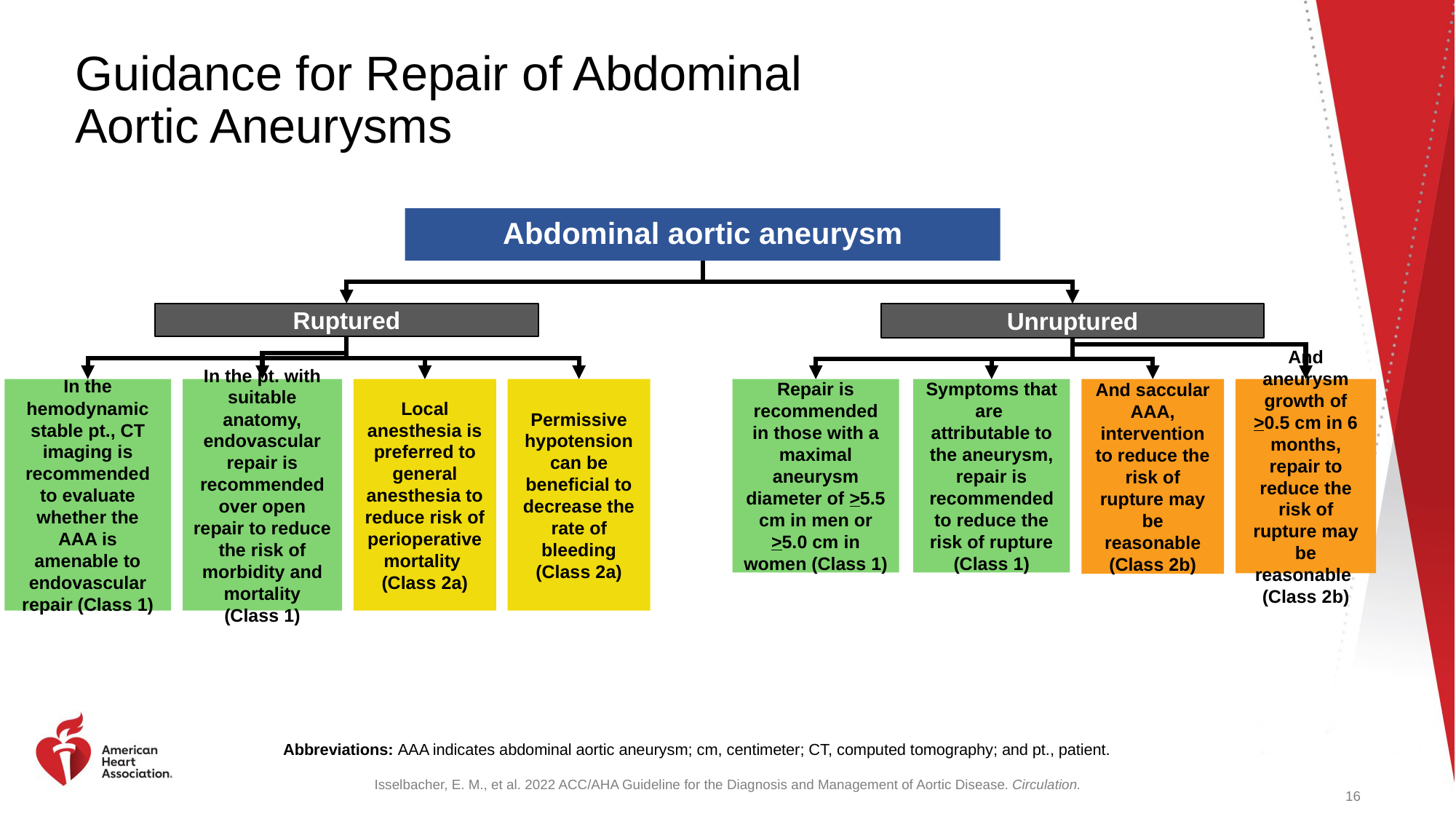

# Guidance for Repair of Abdominal Aortic Aneurysms

Abdominal aortic aneurysm
Ruptured
Unruptured
In the hemodynamic stable pt., CT imaging is recommended to evaluate whether the AAA is amenable to endovascular repair (Class 1)
In the pt. with suitable anatomy, endovascular repair is recommended over open repair to reduce the risk of morbidity and mortality
(Class 1)
Local anesthesia is preferred to general anesthesia to reduce risk of perioperative mortality
(Class 2a)
Permissive hypotension can be beneficial to decrease the rate of bleeding (Class 2a)
Repair is recommended in those with a maximal aneurysm diameter of >5.5 cm in men or >5.0 cm in women (Class 1)
Symptoms that are  attributable to the aneurysm, repair is recommended to reduce the risk of rupture (Class 1)
And saccular AAA, intervention to reduce the risk of rupture may be reasonable (Class 2b)
And aneurysm growth of >0.5 cm in 6 months, repair to reduce the risk of rupture may be reasonable
(Class 2b)
Abbreviations: AAA indicates abdominal aortic aneurysm; cm, centimeter; CT, computed tomography; and pt., patient.
16